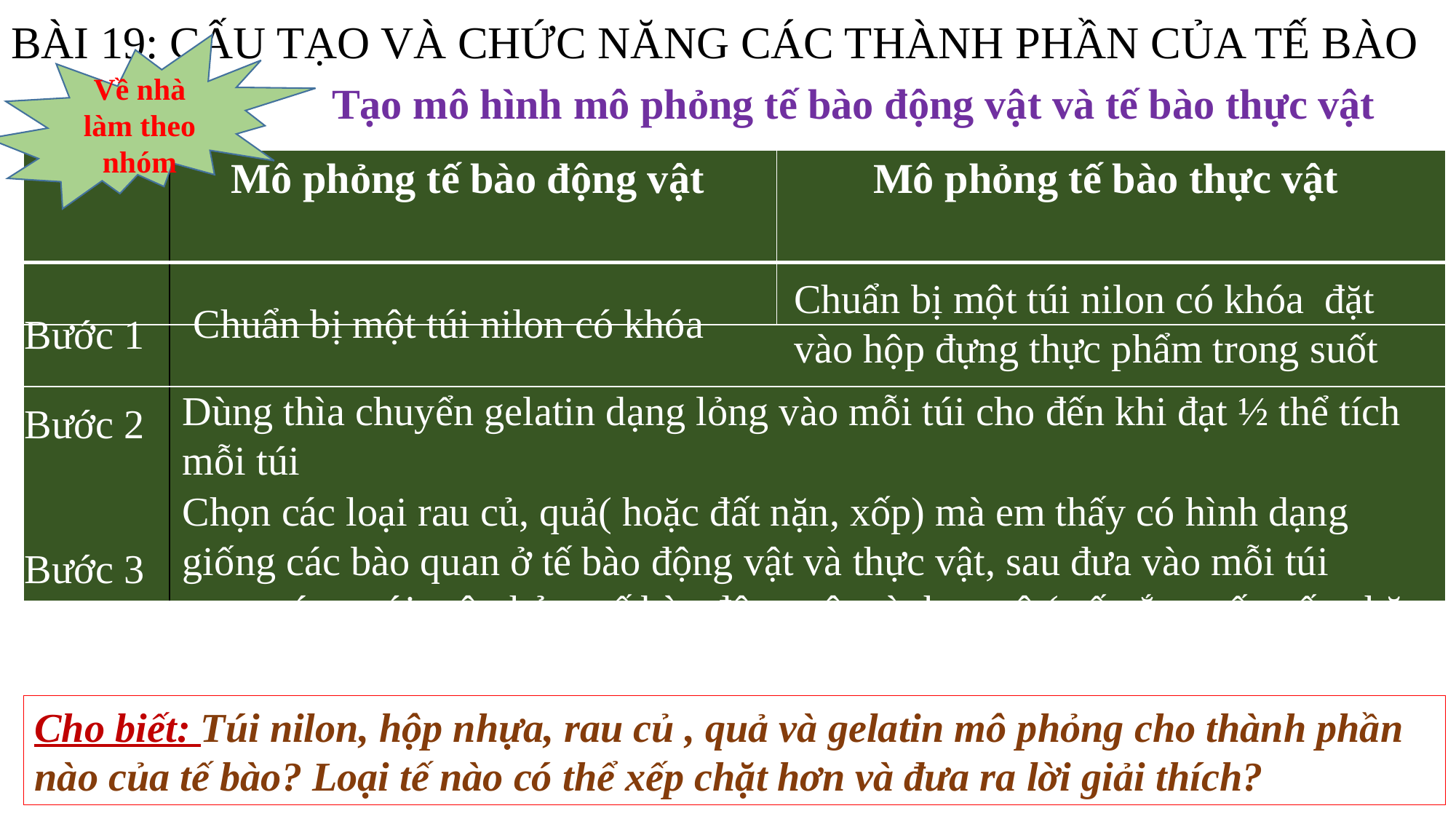

BÀI 19: CẤU TẠO VÀ CHỨC NĂNG CÁC THÀNH PHẦN CỦA TẾ BÀO
Về nhà làm theo nhóm
Tạo mô hình mô phỏng tế bào động vật và tế bào thực vật
|  | Mô phỏng tế bào động vật | Mô phỏng tế bào thực vật |
| --- | --- | --- |
|  |  |  |
|  |  |  |
|  |  |  |
Chuẩn bị một túi nilon có khóa  đặt vào hộp đựng thực phẩm trong suốt
Chuẩn bị một túi nilon có khóa
Bước 1
Dùng thìa chuyển gelatin dạng lỏng vào mỗi túi cho đến khi đạt ½ thể tích mỗi túi
Bước 2
Chọn các loại rau củ, quả( hoặc đất nặn, xốp) mà em thấy có hình dạng giống các bào quan ở tế bào động vật và thực vật, sau đưa vào mỗi túi tương ứng với mô phỏng tế bào động vật và thực vật( cố gắng xếp xếp chặt các loại rau củ, quả), sau đó đổ gelatin gần đầy rồi kéo khóa miệng túi lại.
Bước 3
Cho biết: Túi nilon, hộp nhựa, rau củ , quả và gelatin mô phỏng cho thành phần nào của tế bào? Loại tế nào có thể xếp chặt hơn và đưa ra lời giải thích?